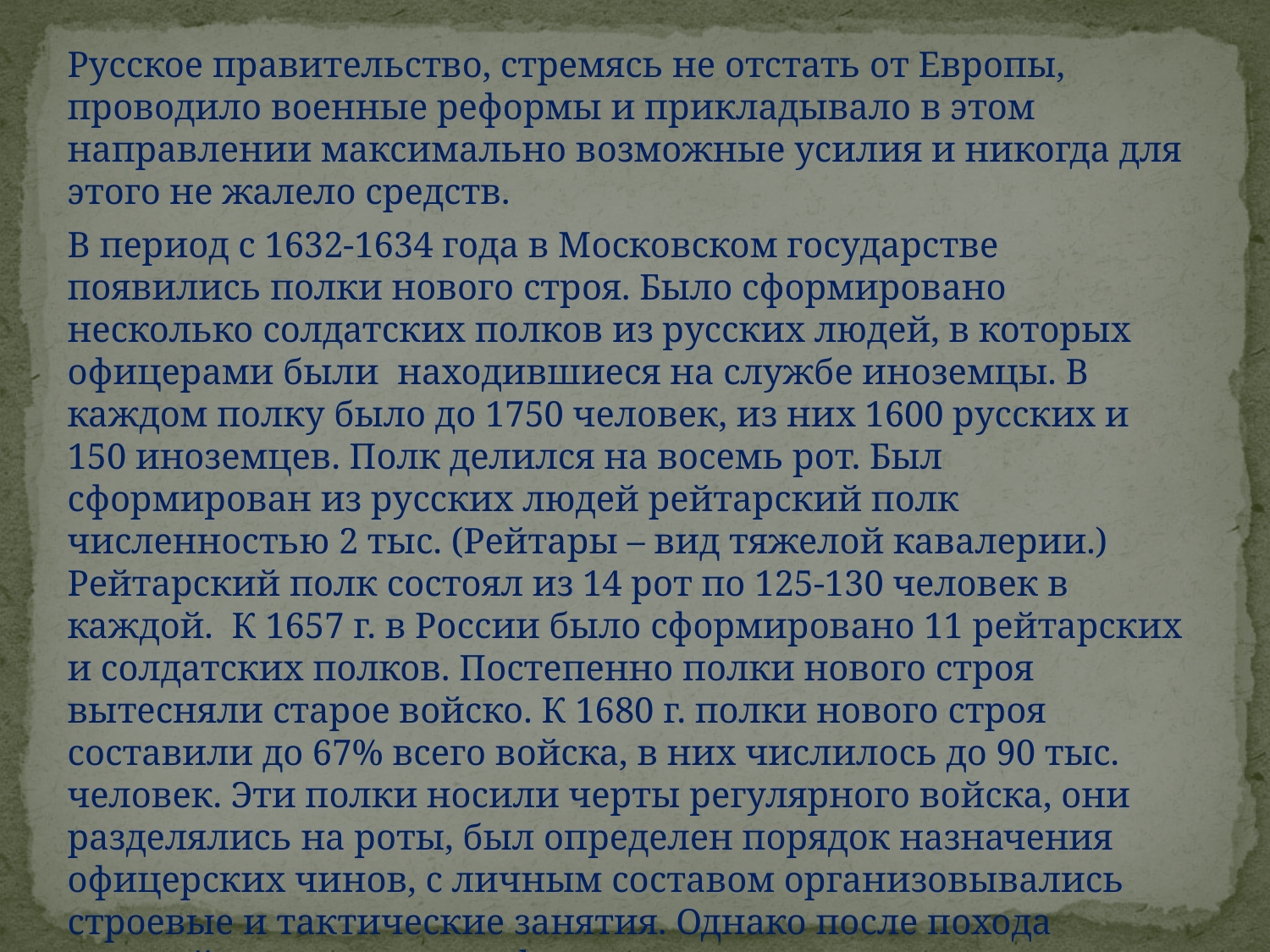

Русское правительство, стремясь не отстать от Европы, проводило военные реформы и прикладывало в этом направлении максимально возможные усилия и никогда для этого не жалело средств.
В период с 1632-1634 года в Московском государстве появились полки нового строя. Было сформировано несколько солдатских полков из русских людей, в которых офицерами были  находившиеся на службе иноземцы. В каждом полку было до 1750 человек, из них 1600 русских и 150 иноземцев. Полк делился на восемь рот. Был сформирован из русских людей рейтарский полк численностью 2 тыс. (Рейтары – вид тяжелой кавалерии.) Рейтарский полк состоял из 14 рот по 125-130 человек в каждой.  К 1657 г. в России было сформировано 11 рейтарских и солдатских полков. Постепенно полки нового строя вытесняли старое войско. К 1680 г. полки нового строя составили до 67% всего войска, в них числилось до 90 тыс. человек. Эти полки носили черты регулярного войска, они разделялись на роты, был определен порядок назначения офицерских чинов, с личным составом организовывались строевые и тактические занятия. Однако после похода рядовой состав и часть офицеров распускались по домам, оружие сдавалось, т.е. это были еще не в полном понимании этого слова регулярные войска.